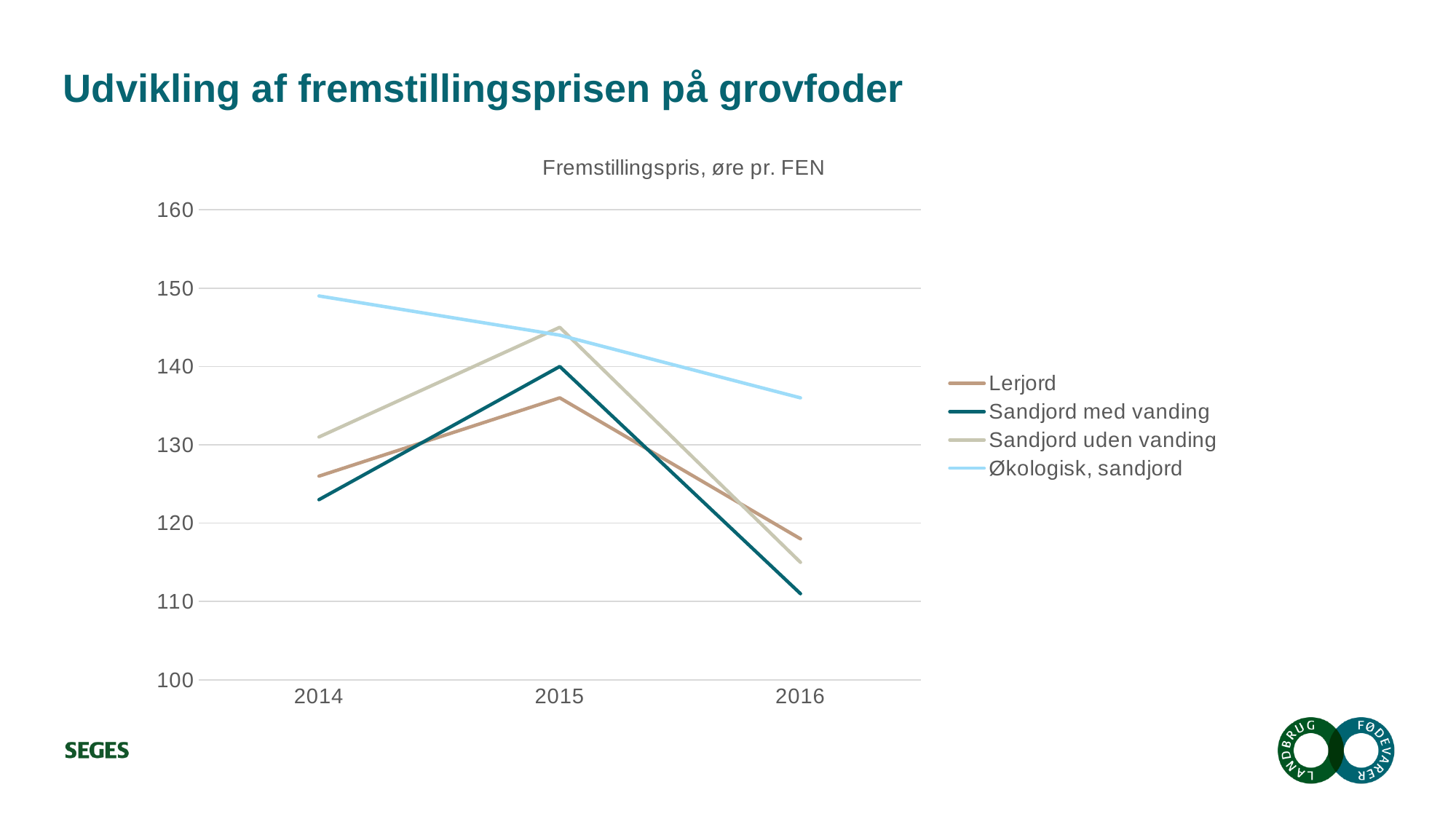

# Udvikling af fremstillingsprisen på grovfoder

### Chart: Fremstillingspris, øre pr. FEN

| Category | Lerjord | Sandjord med vanding | Sandjord uden vanding | Økologisk, sandjord |
|---|---|---|---|---|
| 2014 | 126.0 | 123.0 | 131.0 | 149.0 |
| 2015 | 136.0 | 140.0 | 145.0 | 144.0 |
| 2016 | 118.0 | 111.0 | 115.0 | 136.0 |